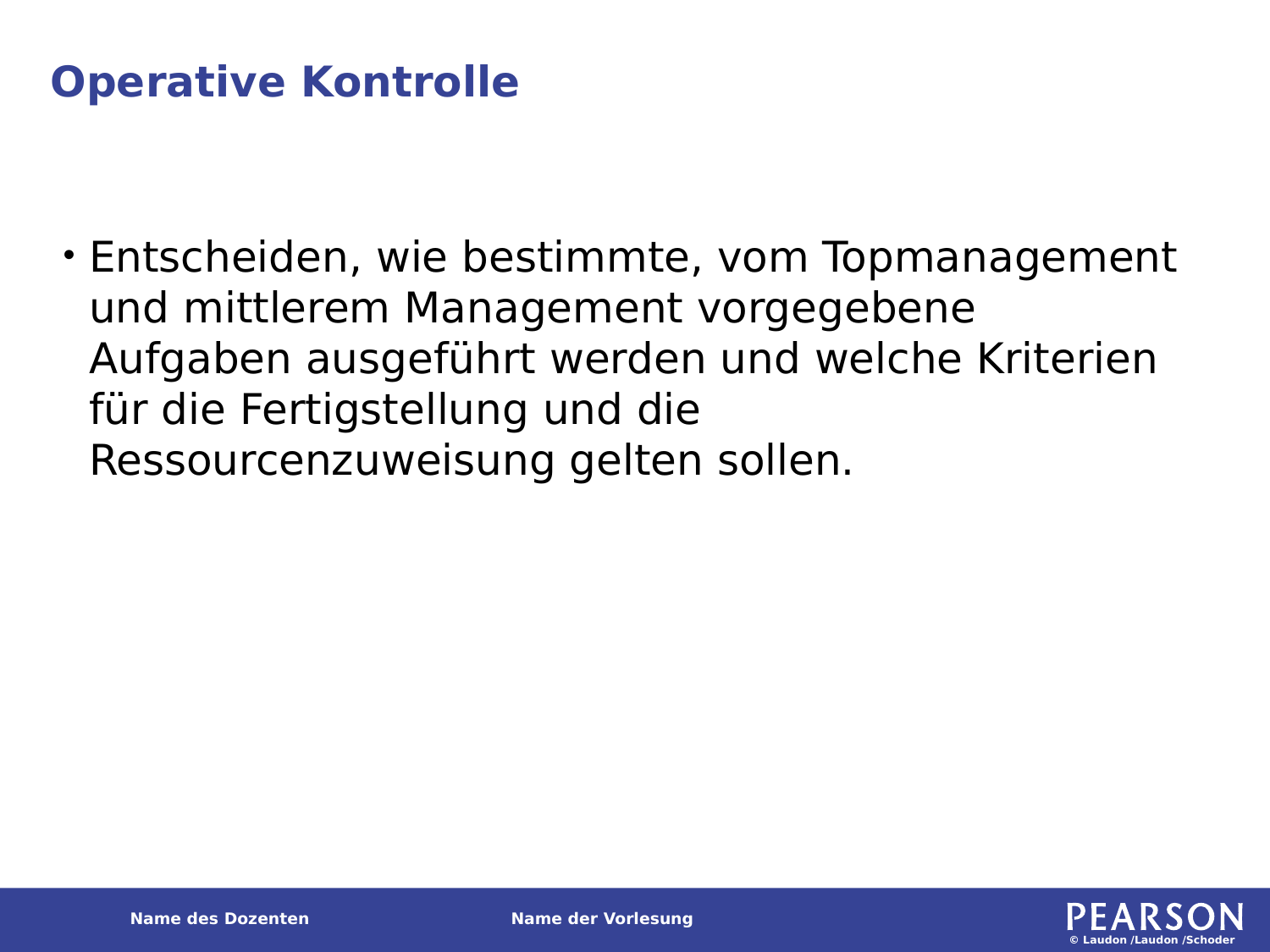

# Operative Kontrolle

Entscheiden, wie bestimmte, vom Topmanagement und mittlerem Management vorgegebene Aufgaben ausgeführt werden und welche Kriterien für die Fertigstellung und die Ressourcenzuweisung gelten sollen.